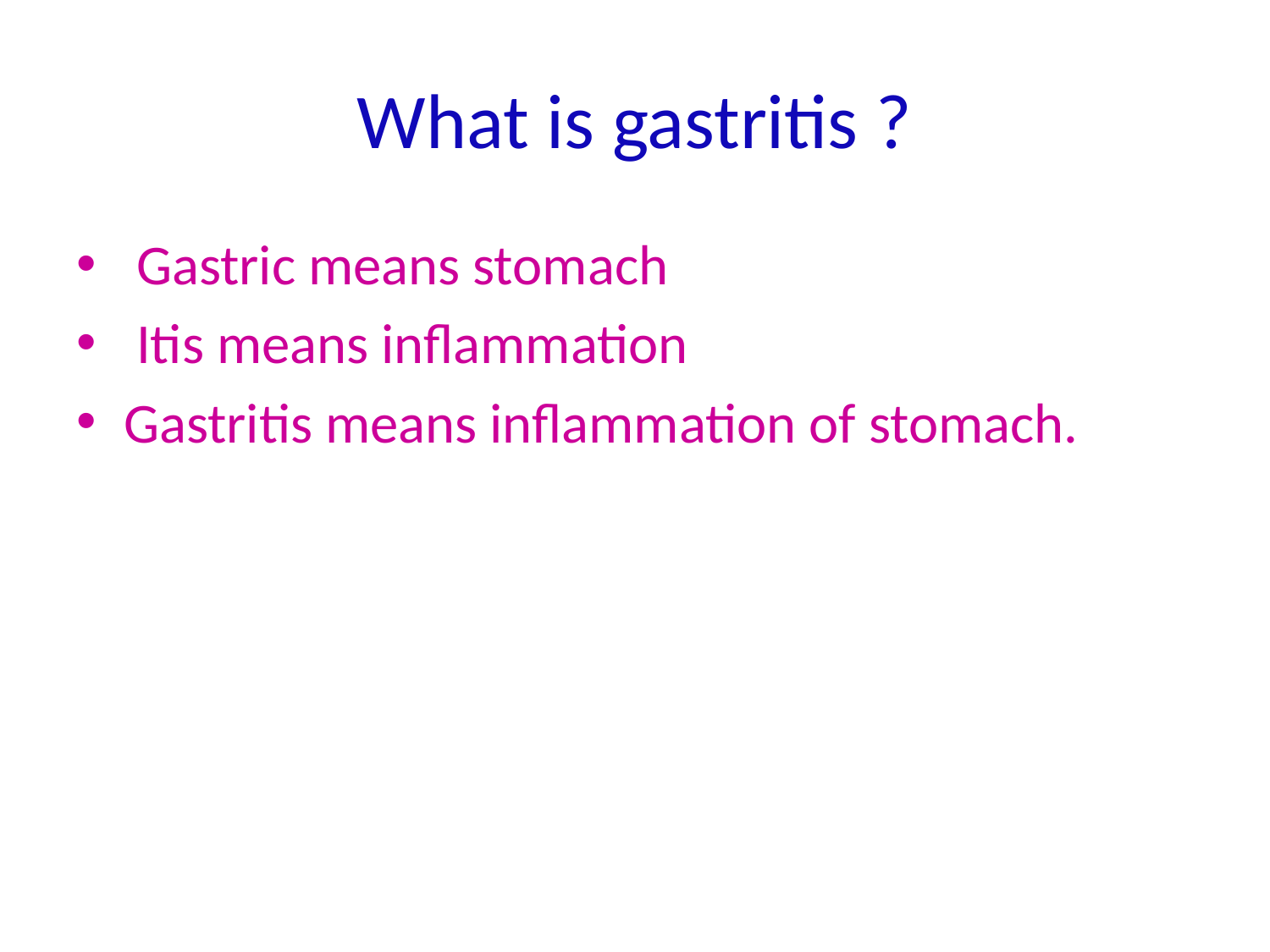

# What is gastritis ?
 Gastric means stomach
 Itis means inflammation
Gastritis means inflammation of stomach.